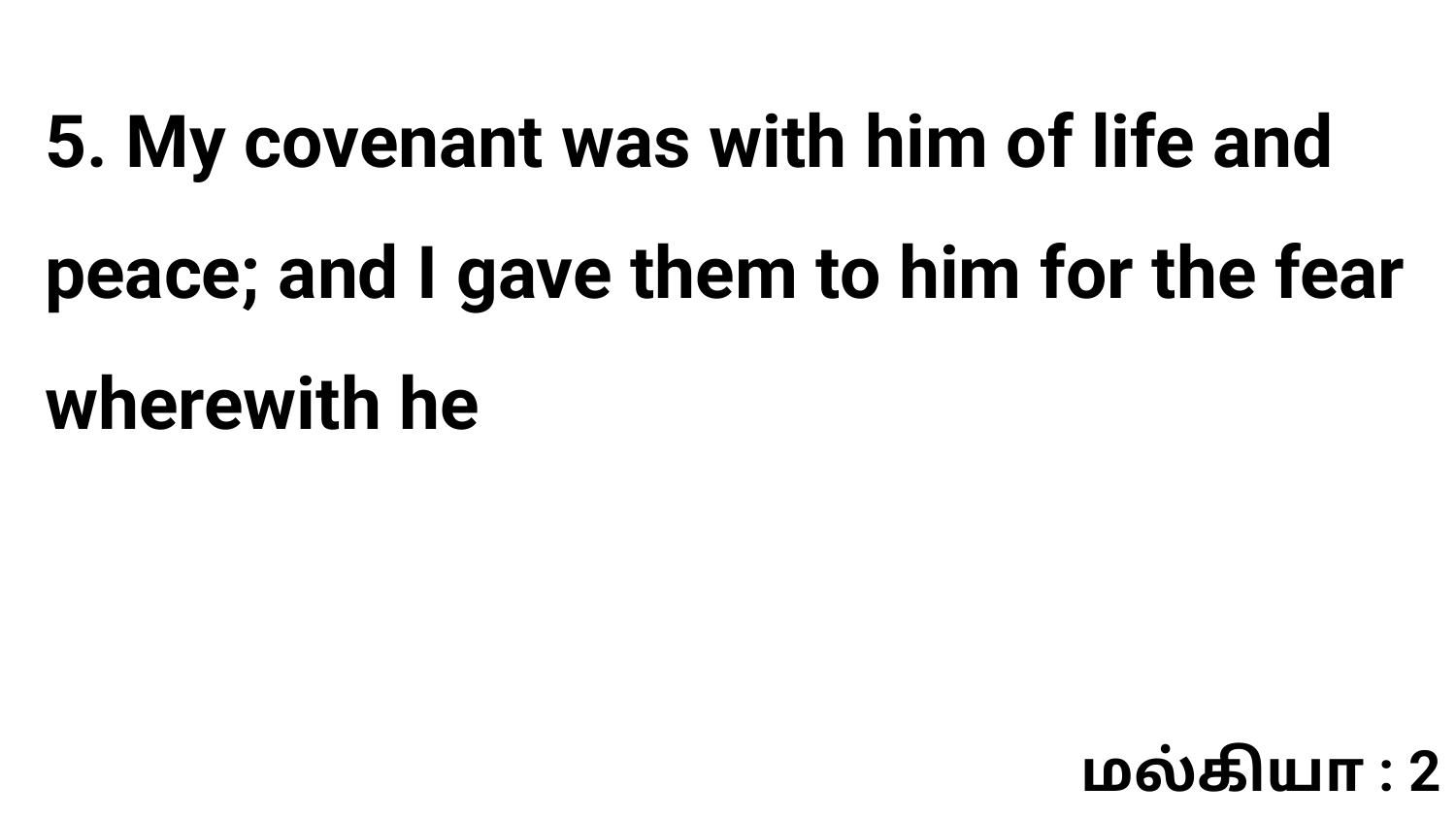

5. My covenant was with him of life and peace; and I gave them to him for the fear wherewith he
மல்கியா : 2